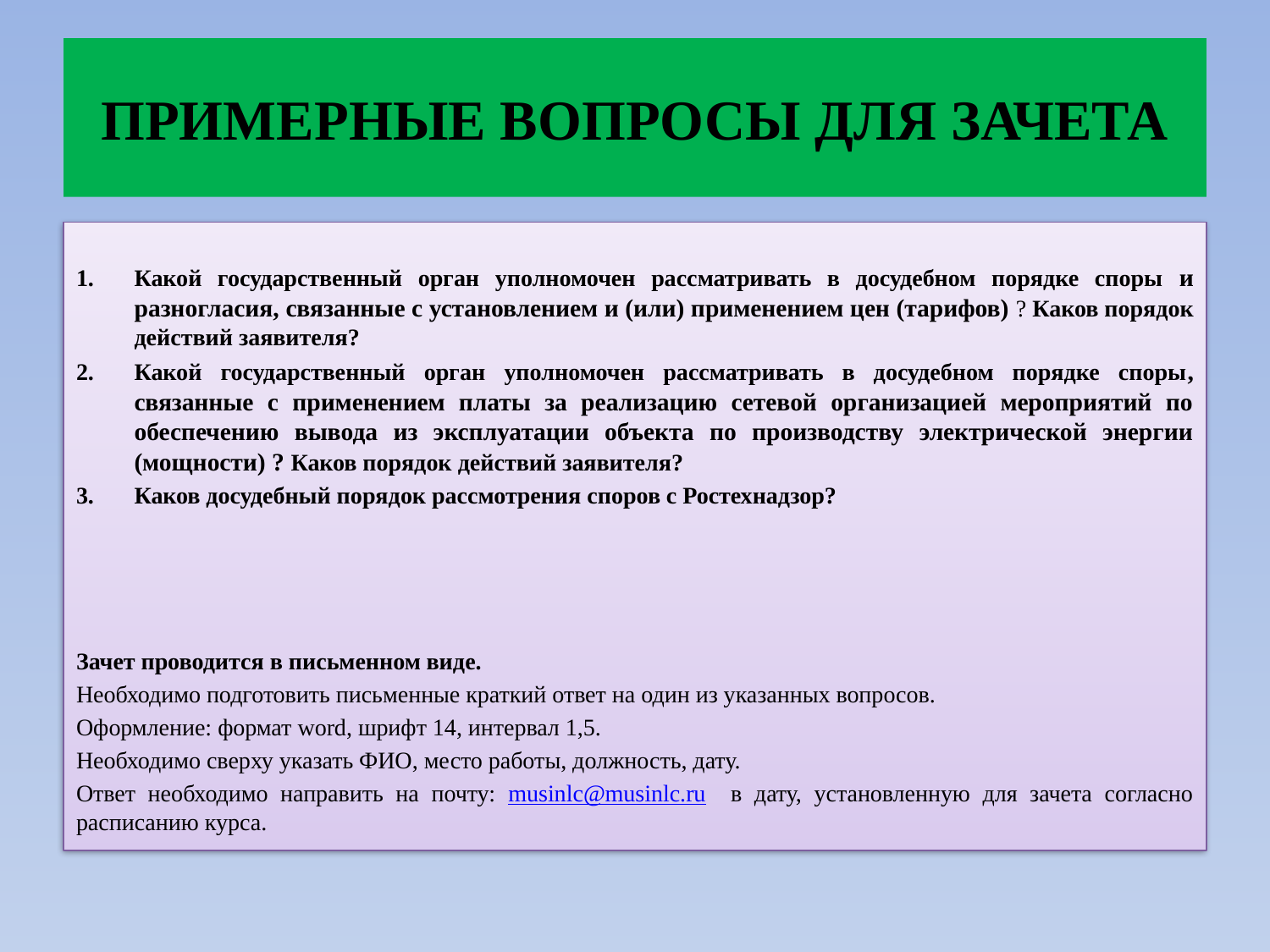

# ПРИМЕРНЫЕ ВОПРОСЫ ДЛЯ ЗАЧЕТА

Какой государственный орган уполномочен рассматривать в досудебном порядке споры и разногласия, связанные с установлением и (или) применением цен (тарифов) ? Каков порядок действий заявителя?
Какой государственный орган уполномочен рассматривать в досудебном порядке споры, связанные с применением платы за реализацию сетевой организацией мероприятий по обеспечению вывода из эксплуатации объекта по производству электрической энергии (мощности) ? Каков порядок действий заявителя?
Каков досудебный порядок рассмотрения споров с Ростехнадзор?

Зачет проводится в письменном виде.
Необходимо подготовить письменные краткий ответ на один из указанных вопросов.
Оформление: формат word, шрифт 14, интервал 1,5.
Необходимо сверху указать ФИО, место работы, должность, дату.
Ответ необходимо направить на почту: musinlc@musinlc.ru  в дату, установленную для зачета согласно расписанию курса.